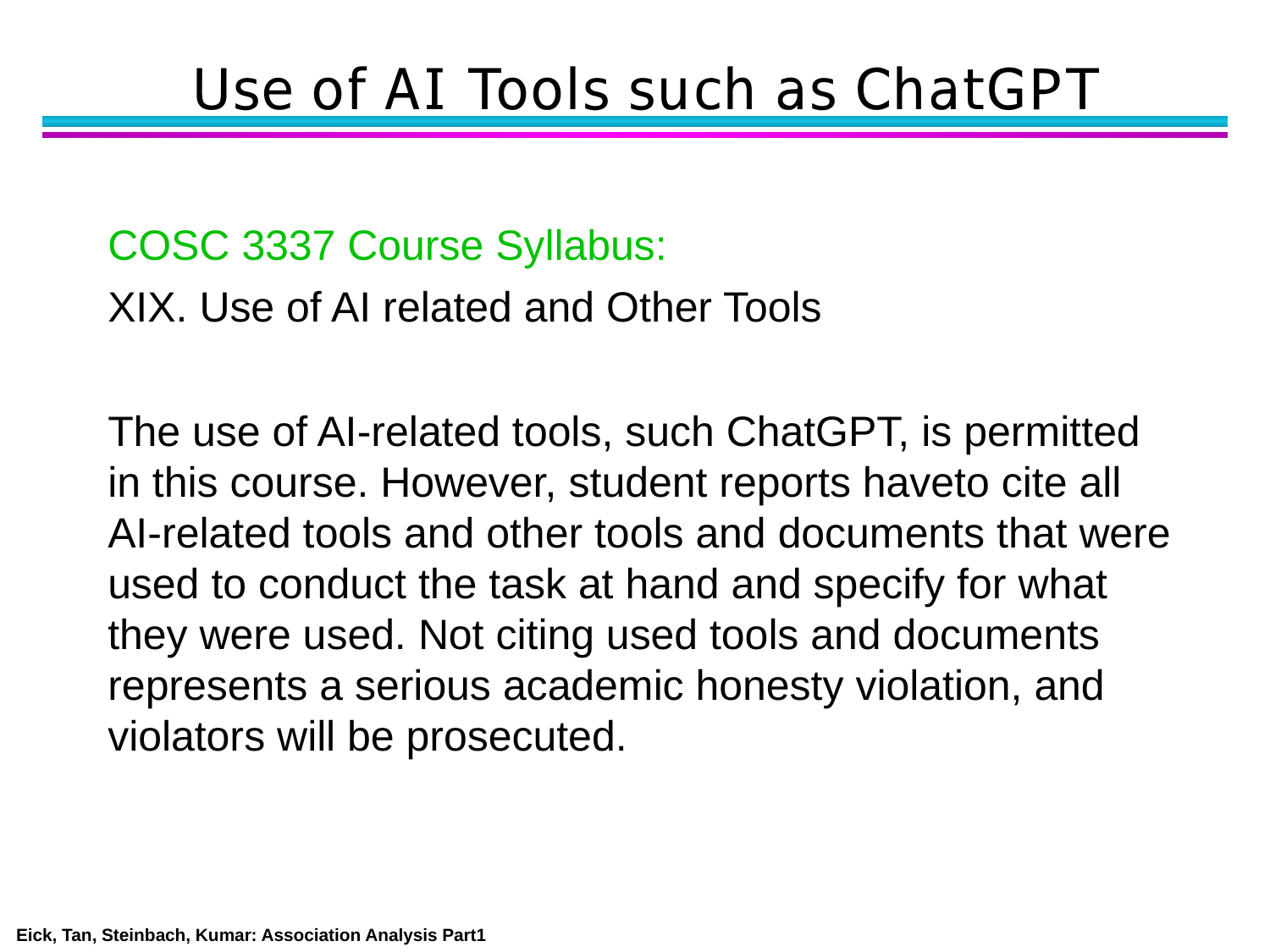

# Use of AI Tools such as ChatGPT
COSC 3337 Course Syllabus:
XIX. Use of AI related and Other Tools

The use of AI-related tools, such ChatGPT, is permitted in this course. However, student reports haveto cite all AI-related tools and other tools and documents that were used to conduct the task at hand and specify for what they were used. Not citing used tools and documents represents a serious academic honesty violation, and violators will be prosecuted.